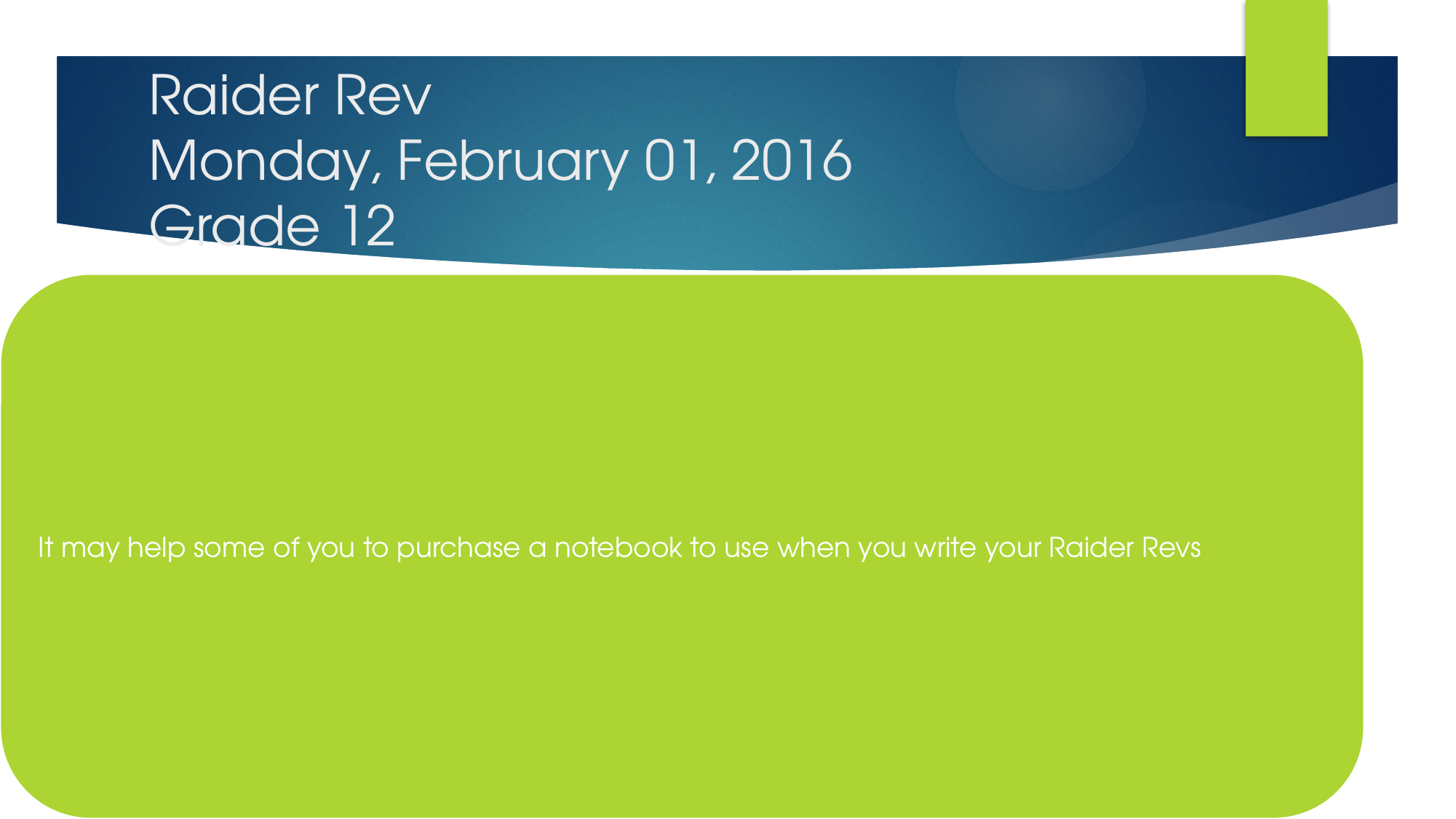

# Raider Rev Monday, February 01, 2016 Grade 12
It may help some of you to purchase a notebook to use when you write your Raider Revs